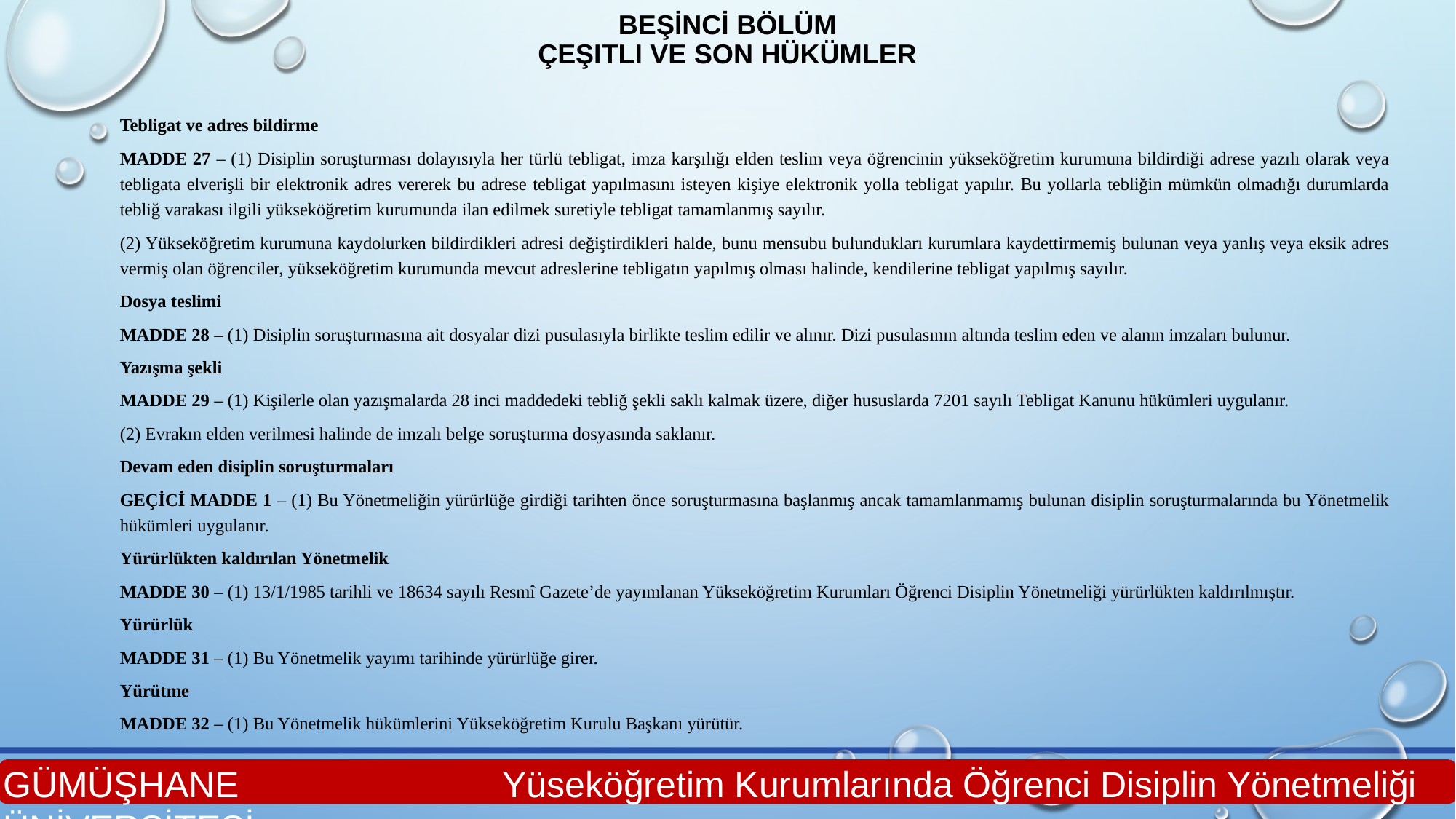

# BEŞİNCİ BÖLÜM Çeşitli ve Son Hükümler
Tebligat ve adres bildirme
MADDE 27 – (1) Disiplin soruşturması dolayısıyla her türlü tebligat, imza karşılığı elden teslim veya öğrencinin yükseköğretim kurumuna bildirdiği adrese yazılı olarak veya tebligata elverişli bir elektronik adres vererek bu adrese tebligat yapılmasını isteyen kişiye elektronik yolla tebligat yapılır. Bu yollarla tebliğin mümkün olmadığı durumlarda tebliğ varakası ilgili yükseköğretim kurumunda ilan edilmek suretiyle tebligat tamamlanmış sayılır.
(2) Yükseköğretim kurumuna kaydolurken bildirdikleri adresi değiştirdikleri halde, bunu mensubu bulundukları kurumlara kaydettirmemiş bulunan veya yanlış veya eksik adres vermiş olan öğrenciler, yükseköğretim kurumunda mevcut adreslerine tebligatın yapılmış olması halinde, kendilerine tebligat yapılmış sayılır.
Dosya teslimi
MADDE 28 – (1) Disiplin soruşturmasına ait dosyalar dizi pusulasıyla birlikte teslim edilir ve alınır. Dizi pusulasının altında teslim eden ve alanın imzaları bulunur.
Yazışma şekli
MADDE 29 – (1) Kişilerle olan yazışmalarda 28 inci maddedeki tebliğ şekli saklı kalmak üzere, diğer hususlarda 7201 sayılı Tebligat Kanunu hükümleri uygulanır.
(2) Evrakın elden verilmesi halinde de imzalı belge soruşturma dosyasında saklanır.
Devam eden disiplin soruşturmaları
GEÇİCİ MADDE 1 – (1) Bu Yönetmeliğin yürürlüğe girdiği tarihten önce soruşturmasına başlanmış ancak tamamlanmamış bulunan disiplin soruşturmalarında bu Yönetmelik hükümleri uygulanır.
Yürürlükten kaldırılan Yönetmelik
MADDE 30 – (1) 13/1/1985 tarihli ve 18634 sayılı Resmî Gazete’de yayımlanan Yükseköğretim Kurumları Öğrenci Disiplin Yönetmeliği yürürlükten kaldırılmıştır.
Yürürlük
MADDE 31 – (1) Bu Yönetmelik yayımı tarihinde yürürlüğe girer.
Yürütme
MADDE 32 – (1) Bu Yönetmelik hükümlerini Yükseköğretim Kurulu Başkanı yürütür.

GÜMÜŞHANE ÜNİVERSİTESİ
Yüseköğretim Kurumlarında Öğrenci Disiplin Yönetmeliği